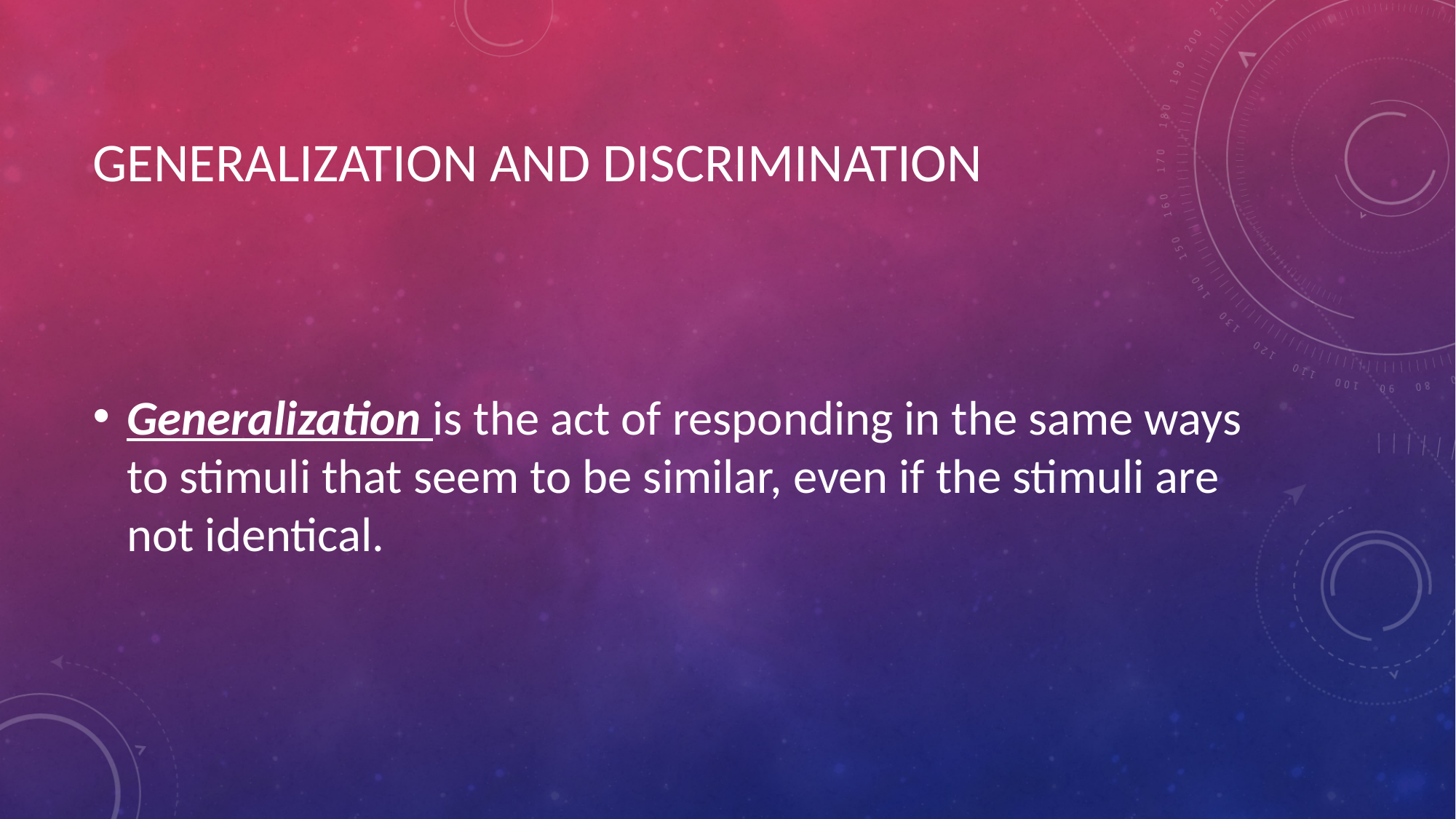

# Generalization and Discrimination
Generalization is the act of responding in the same ways to stimuli that seem to be similar, even if the stimuli are not identical.